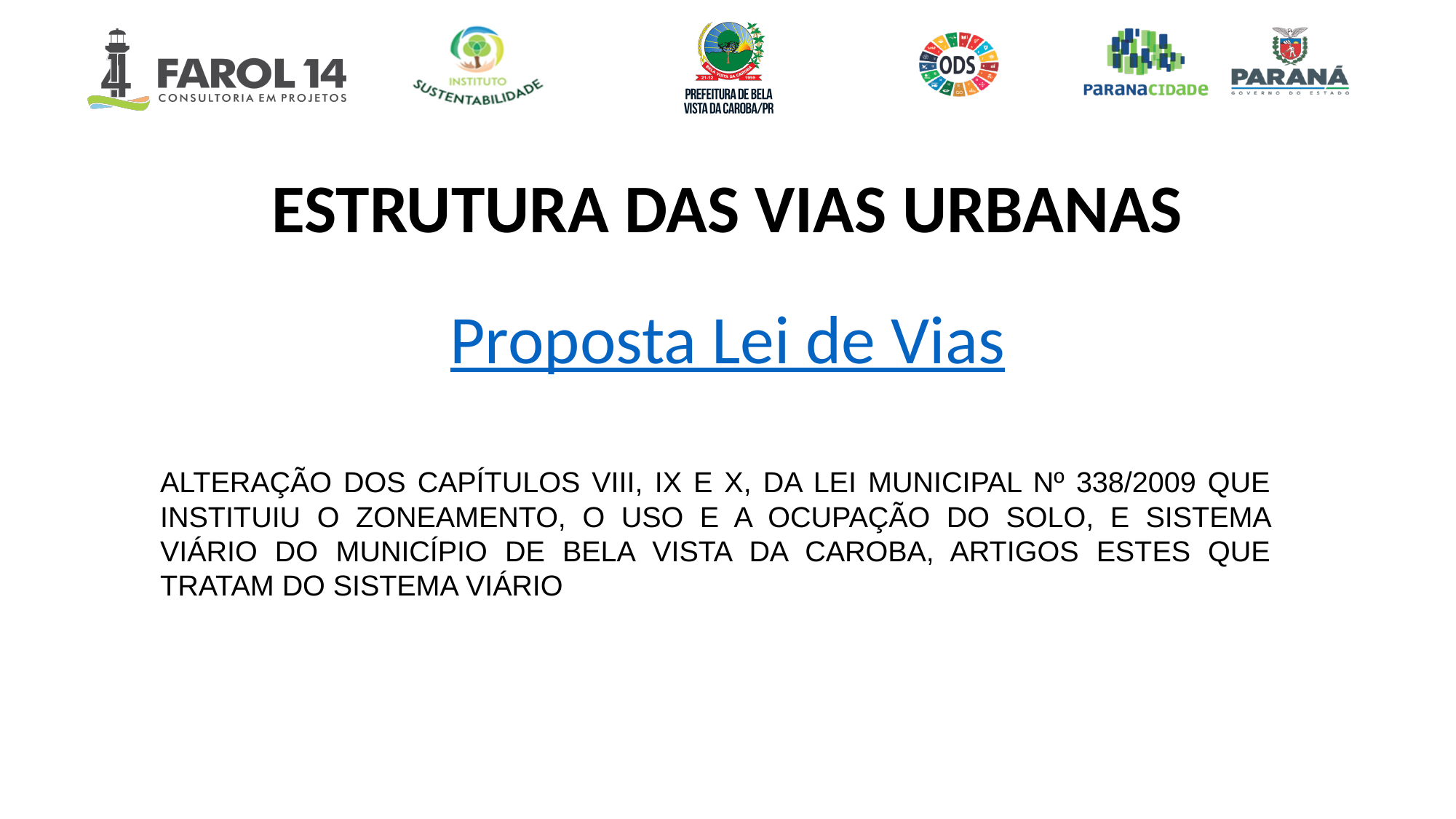

ESTRUTURA DAS VIAS URBANAS

Proposta Lei de Vias
ALTERAÇÃO DOS CAPÍTULOS VIII, IX E X, DA LEI MUNICIPAL Nº 338/2009 QUE INSTITUIU O ZONEAMENTO, O USO E A OCUPAÇÃO DO SOLO, E SISTEMA VIÁRIO DO MUNICÍPIO DE BELA VISTA DA CAROBA, ARTIGOS ESTES QUE TRATAM DO SISTEMA VIÁRIO